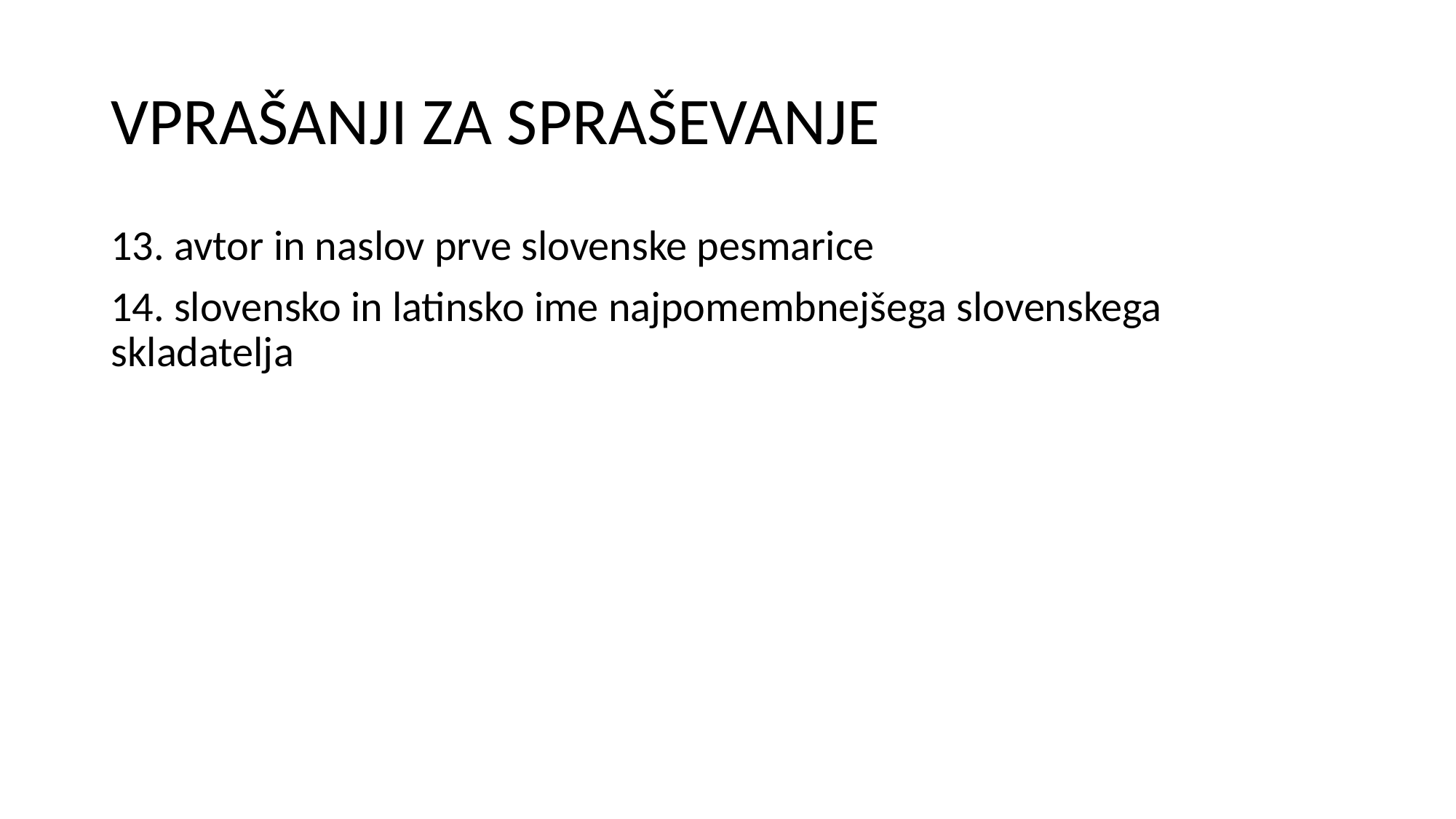

# VPRAŠANJI ZA SPRAŠEVANJE
13. avtor in naslov prve slovenske pesmarice
14. slovensko in latinsko ime najpomembnejšega slovenskega skladatelja